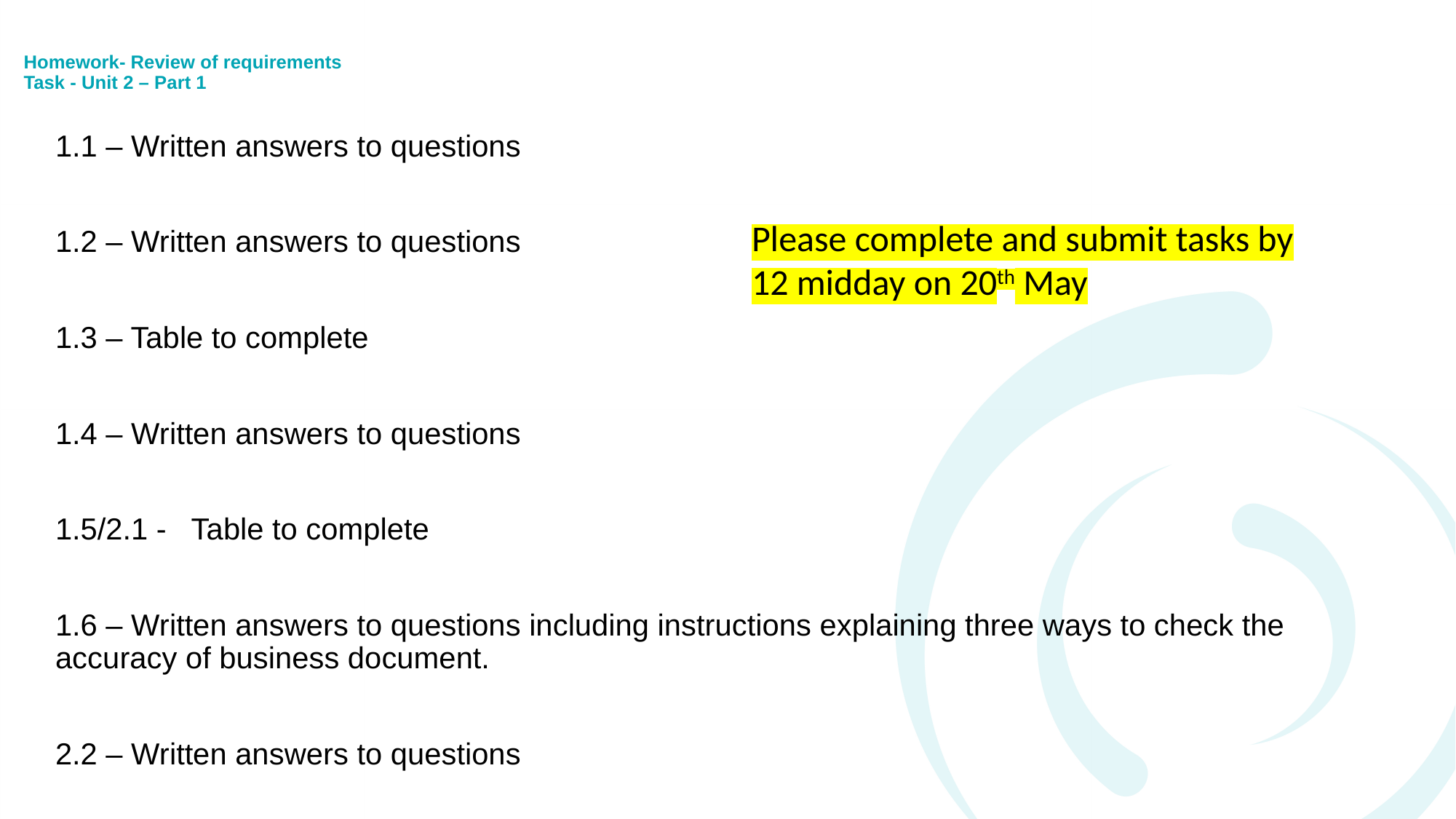

# Homework- Review of requirements Task - Unit 2 – Part 1
1.1 – Written answers to questions

1.2 – Written answers to questions

1.3 – Table to complete

1.4 – Written answers to questions

1.5/2.1 -   Table to complete

1.6 – Written answers to questions including instructions explaining three ways to check the accuracy of business document.

2.2 – Written answers to questions

Please complete and submit tasks by 12 midday on 20th May